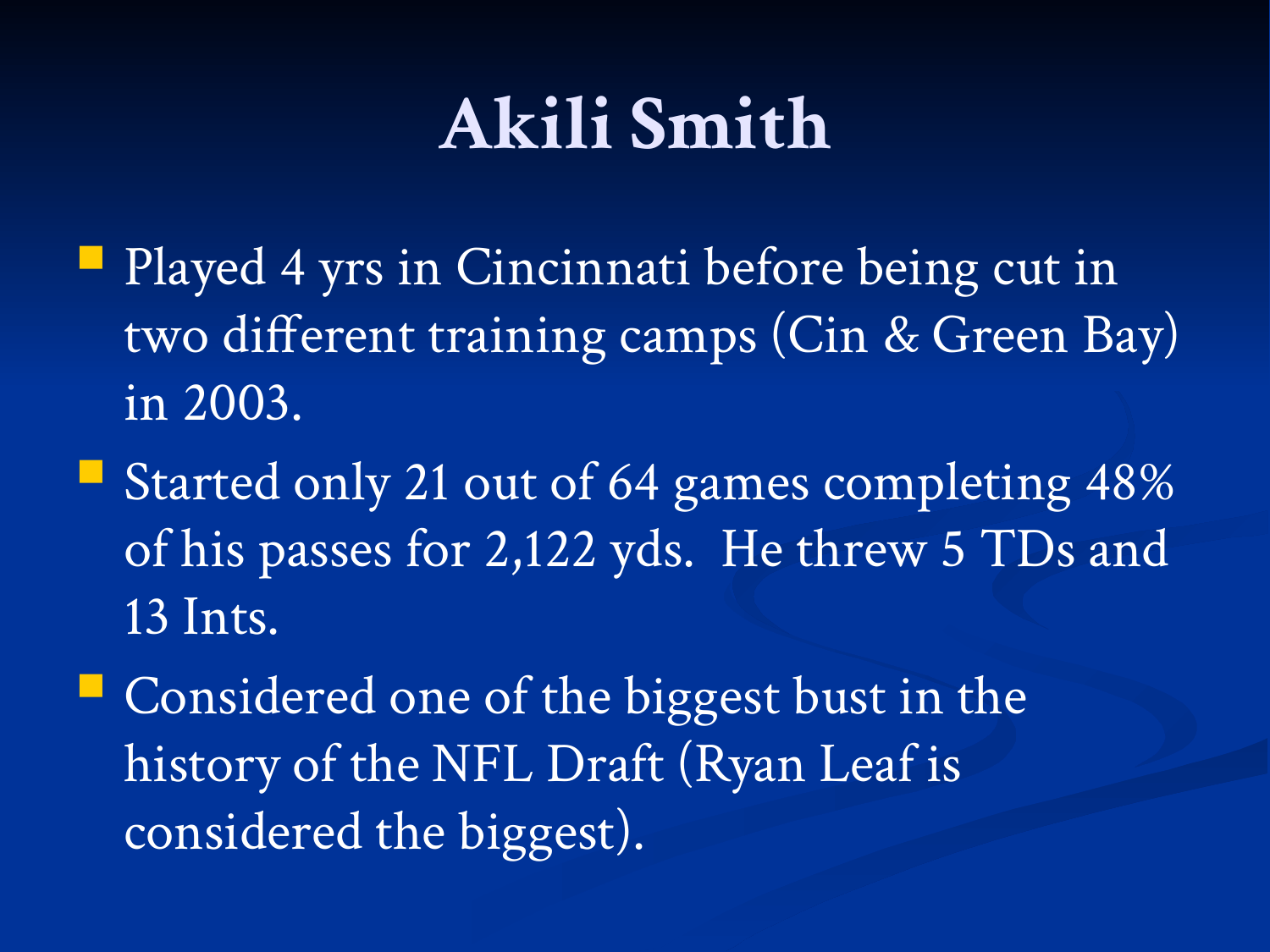

# Akili Smith
Played 4 yrs in Cincinnati before being cut in two different training camps (Cin & Green Bay) in 2003.
Started only 21 out of 64 games completing 48% of his passes for 2,122 yds.  He threw 5 TDs and 13 Ints.
Considered one of the biggest bust in the history of the NFL Draft (Ryan Leaf is considered the biggest).